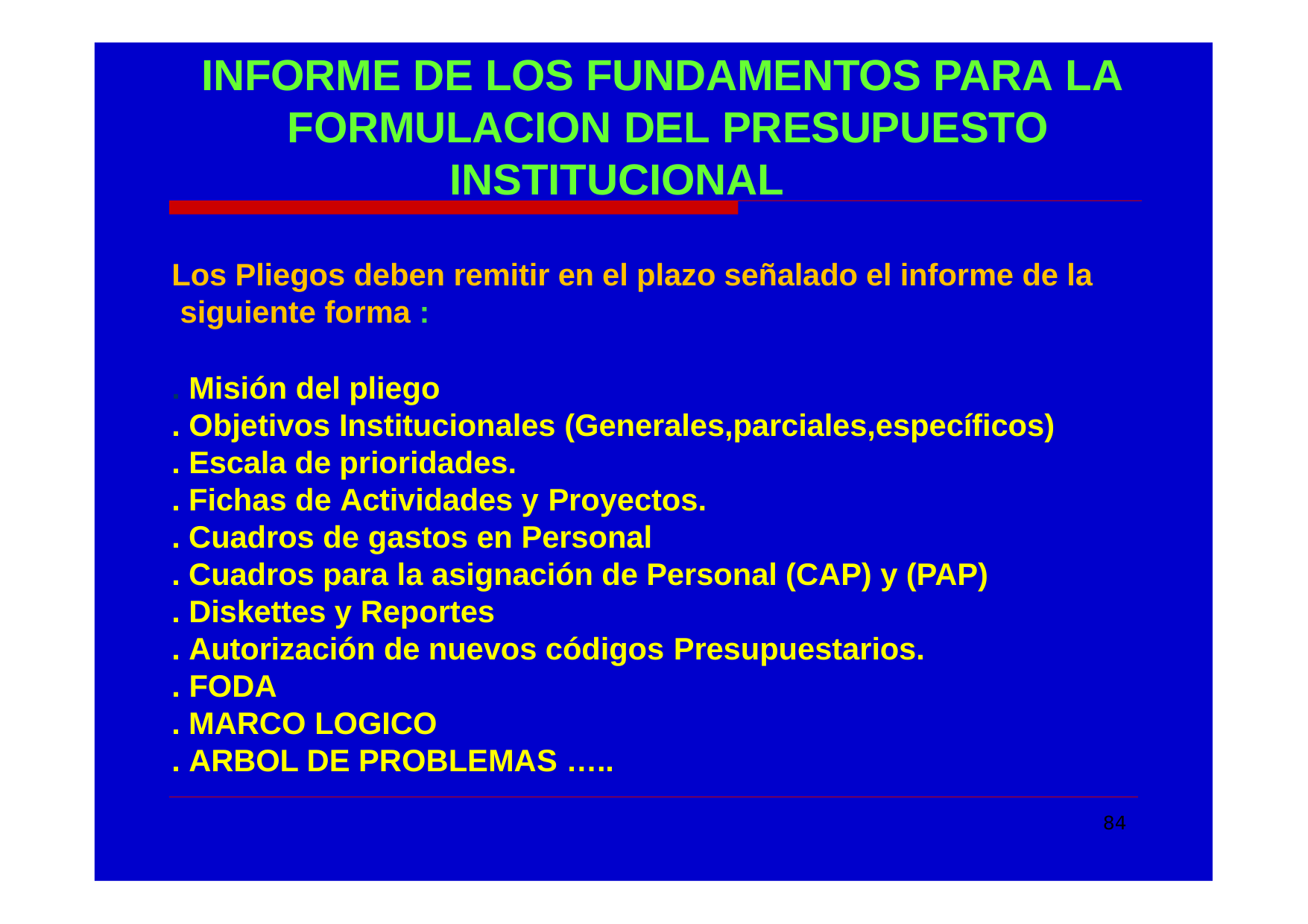

# INFORME DE LOS FUNDAMENTOS PARA LA  FORMULACION DEL PRESUPUESTO
INSTITUCIONAL

Los Pliegos deben remitir en el plazo señalado el informe de la  siguiente forma :

. Misión del pliego
. Objetivos Institucionales (Generales,parciales,específicos)
. Escala de prioridades.
. Fichas de Actividades y Proyectos.
. Cuadros de gastos en Personal
. Cuadros para la asignación de Personal (CAP) y (PAP)
. Diskettes y Reportes
. Autorización de nuevos códigos Presupuestarios.
. FODA
. MARCO LOGICO
. ARBOL DE PROBLEMAS …..

84